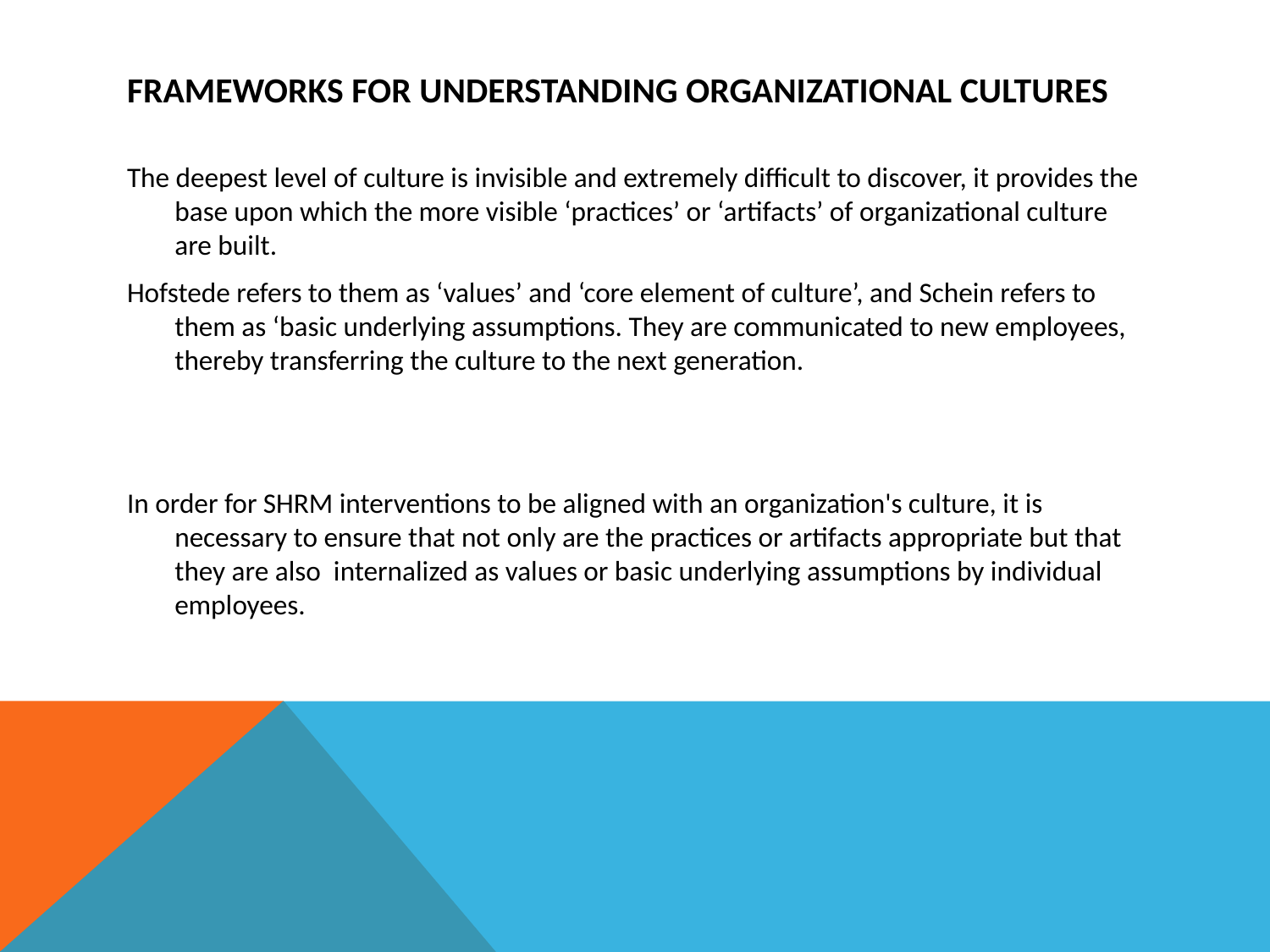

# frameworks for understanding organizational cultures
The deepest level of culture is invisible and extremely difficult to discover, it provides the base upon which the more visible ‘practices’ or ‘artifacts’ of organizational culture are built.
Hofstede refers to them as ‘values’ and ‘core element of culture’, and Schein refers to them as ‘basic underlying assumptions. They are communicated to new employees, thereby transferring the culture to the next generation.

In order for SHRM interventions to be aligned with an organization's culture, it is necessary to ensure that not only are the practices or artifacts appropriate but that they are also  internalized as values or basic underlying assumptions by individual employees.